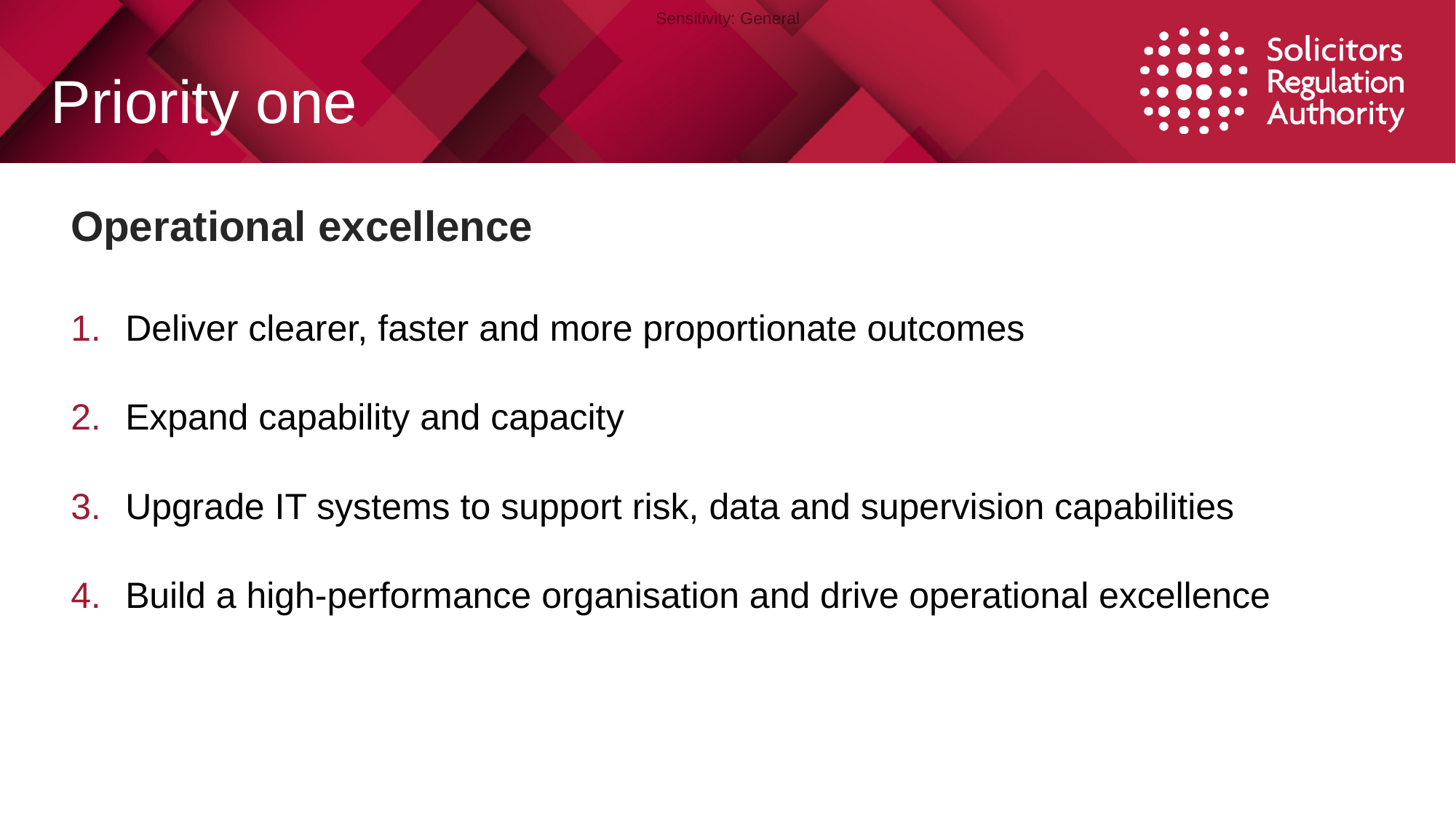

# Priority one
Operational excellence
Deliver clearer, faster and more proportionate outcomes
Expand capability and capacity
Upgrade IT systems to support risk, data and supervision capabilities
Build a high-performance organisation and drive operational excellence